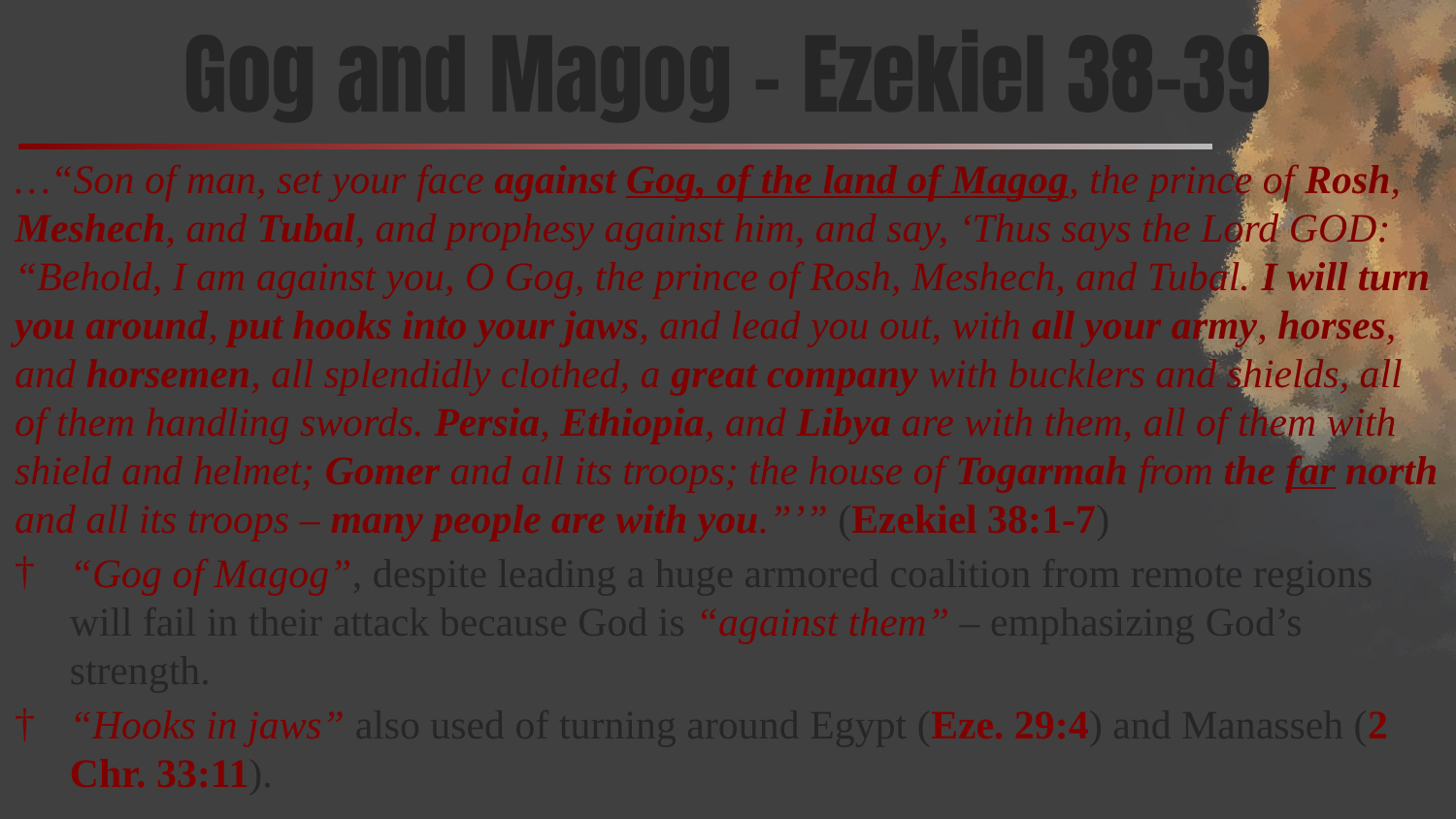

# Gog and Magog – Ezekiel 38-39
…“Son of man, set your face against Gog, of the land of Magog, the prince of Rosh, Meshech, and Tubal, and prophesy against him, and say, ‘Thus says the Lord GOD: “Behold, I am against you, O Gog, the prince of Rosh, Meshech, and Tubal. I will turn you around, put hooks into your jaws, and lead you out, with all your army, horses, and horsemen, all splendidly clothed, a great company with bucklers and shields, all of them handling swords. Persia, Ethiopia, and Libya are with them, all of them with shield and helmet; Gomer and all its troops; the house of Togarmah from the far north and all its troops – many people are with you.”’” (Ezekiel 38:1-7)
“Gog of Magog”, despite leading a huge armored coalition from remote regions will fail in their attack because God is “against them” – emphasizing God’s strength.
“Hooks in jaws” also used of turning around Egypt (Eze. 29:4) and Manasseh (2 Chr. 33:11).